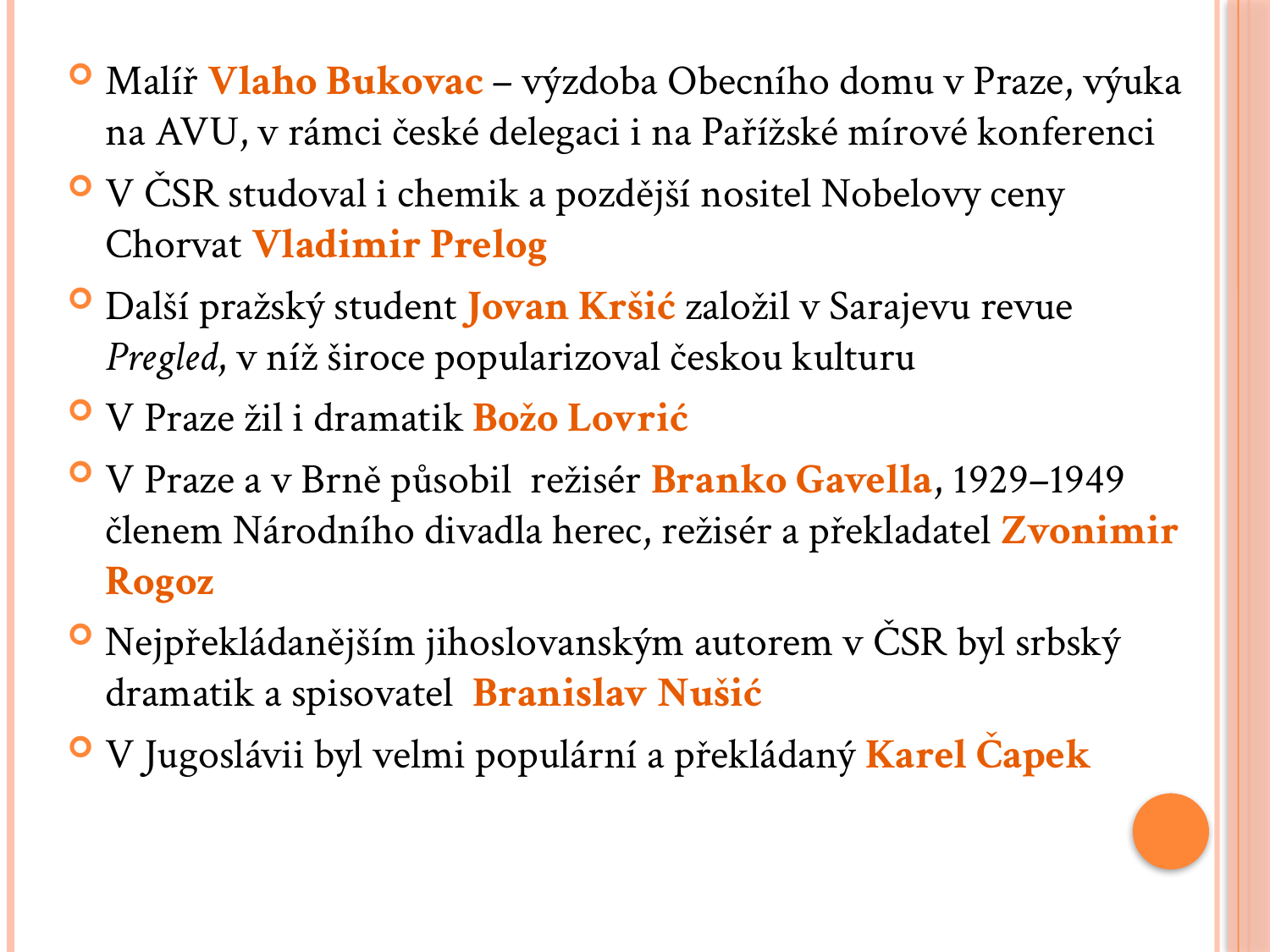

Malíř Vlaho Bukovac – výzdoba Obecního domu v Praze, výuka na AVU, v rámci české delegaci i na Pařížské mírové konferenci
V ČSR studoval i chemik a pozdější nositel Nobelovy ceny Chorvat Vladimir Prelog
Další pražský student Jovan Kršić založil v Sarajevu revue Pregled, v níž široce popularizoval českou kulturu
V Praze žil i dramatik Božo Lovrić
V Praze a v Brně působil  režisér Branko Gavella, 1929–1949 členem Národního divadla herec, režisér a překladatel Zvonimir Rogoz
Nejpřekládanějším jihoslovanským autorem v ČSR byl srbský dramatik a spisovatel  Branislav Nušić
V Jugoslávii byl velmi populární a překládaný Karel Čapek